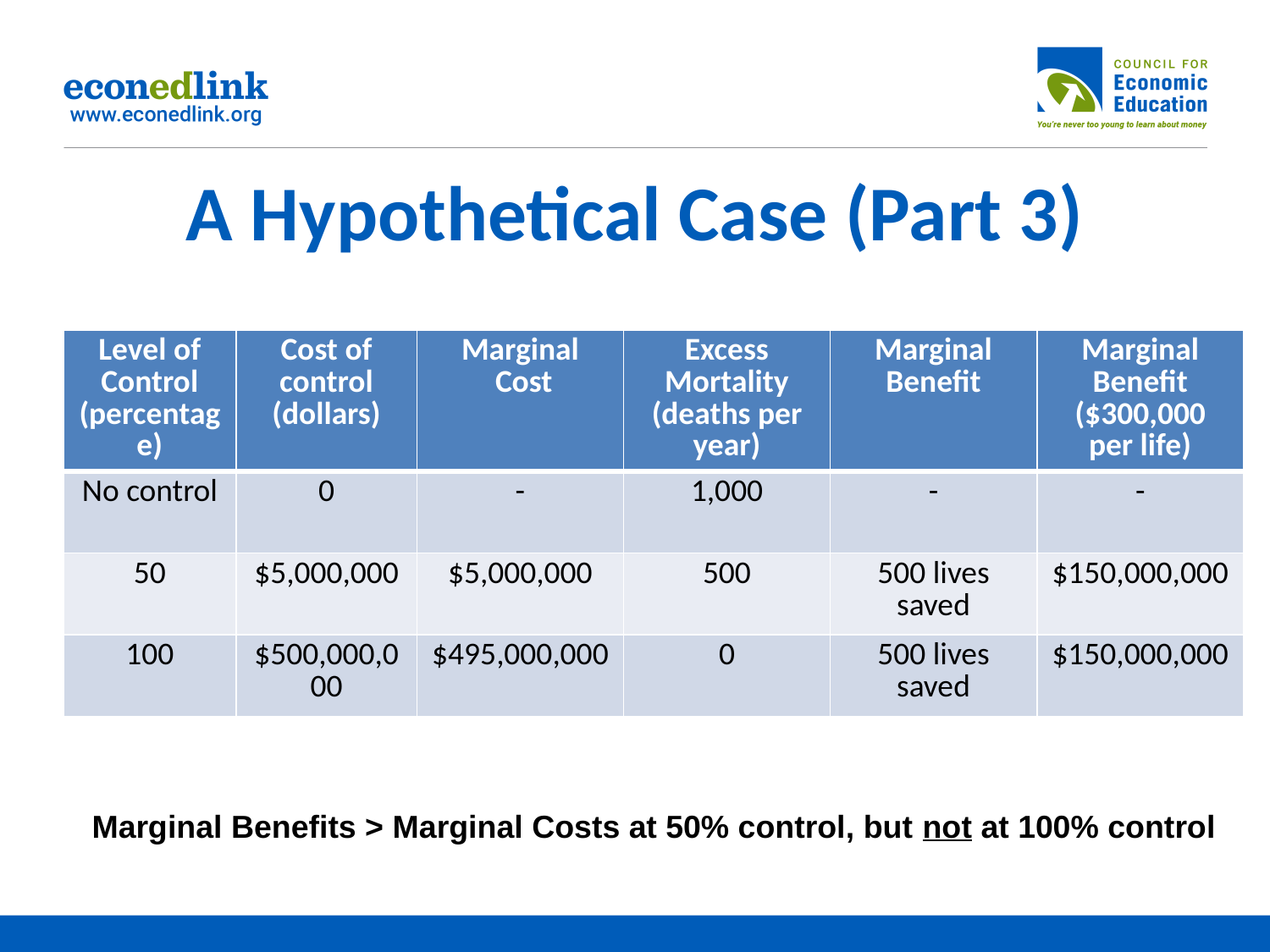

# A Hypothetical Case (Part 3)
| Level of Control (percentage) | Cost of control (dollars) | Marginal Cost | Excess Mortality (deaths per year) | Marginal Benefit | Marginal Benefit ($300,000 per life) |
| --- | --- | --- | --- | --- | --- |
| No control | 0 | - | 1,000 | - | - |
| 50 | $5,000,000 | $5,000,000 | 500 | 500 lives saved | $150,000,000 |
| 100 | $500,000,000 | $495,000,000 | 0 | 500 lives saved | $150,000,000 |
Marginal Benefits > Marginal Costs at 50% control, but not at 100% control